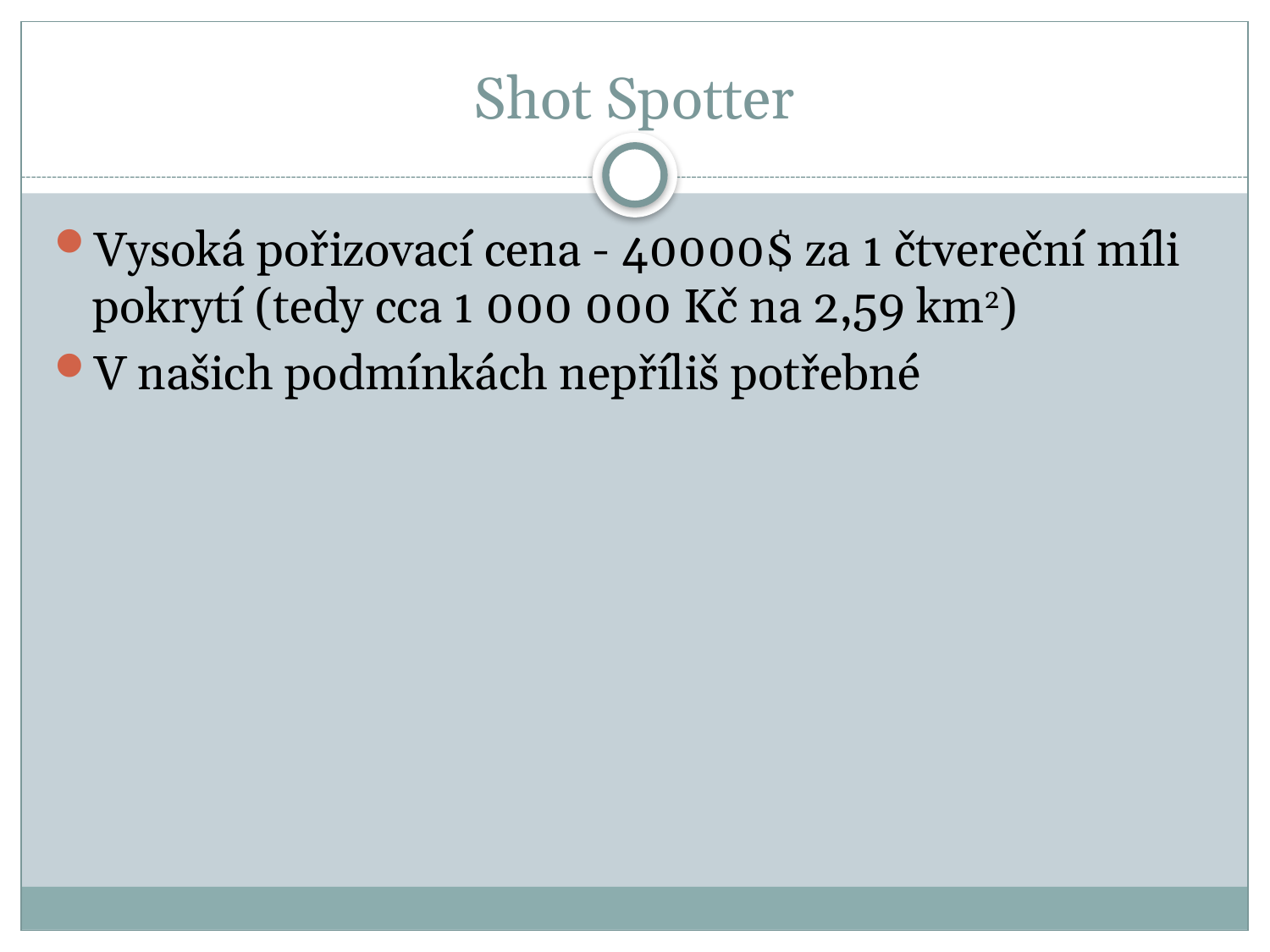

# Shot Spotter
Vysoká pořizovací cena - 40000$ za 1 čtvereční míli pokrytí (tedy cca 1 000 000 Kč na 2,59 km2)
V našich podmínkách nepříliš potřebné